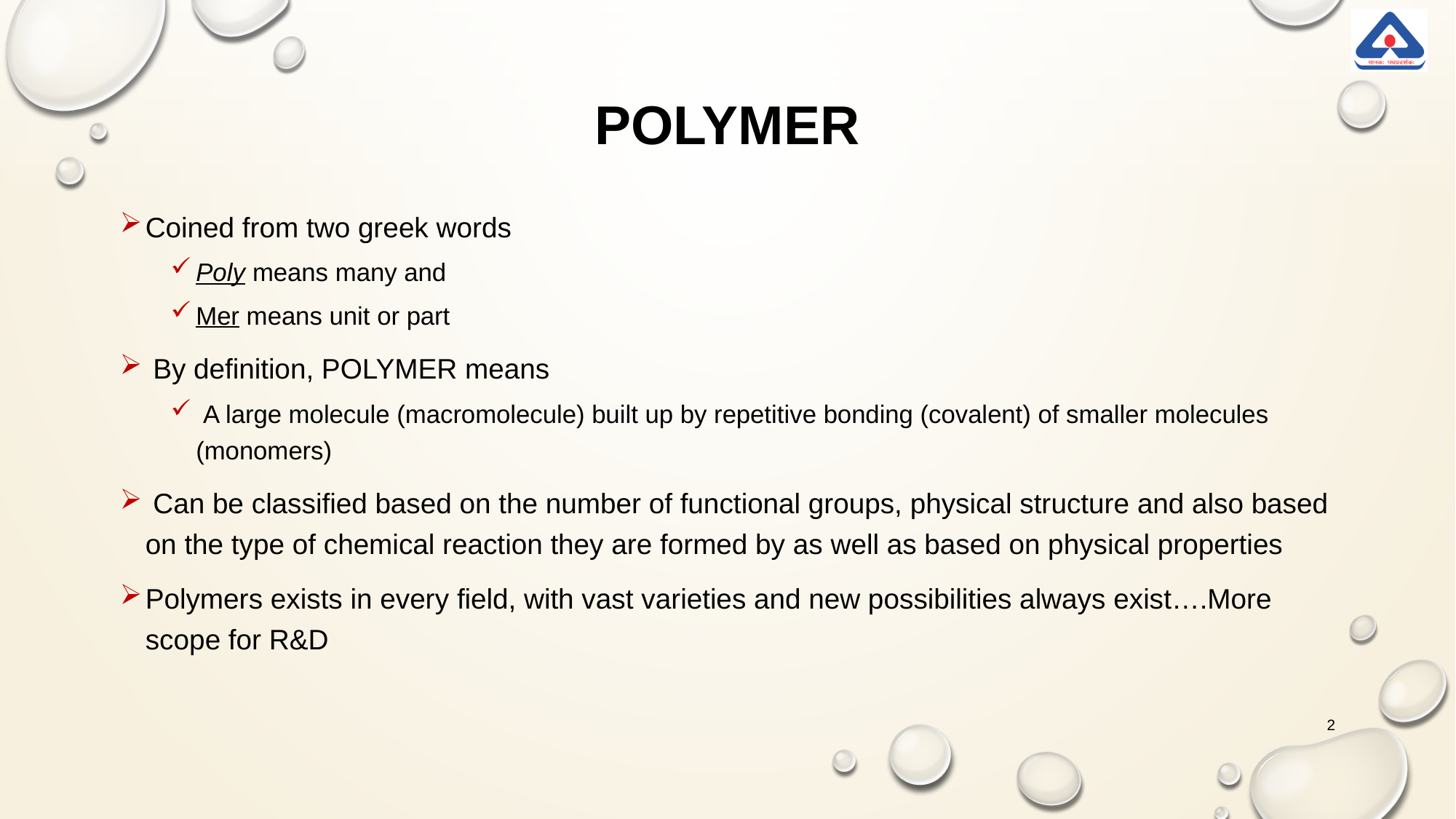

# POLYMER
Coined from two greek words
Poly means many and
Mer means unit or part
 By definition, POLYMER means
 A large molecule (macromolecule) built up by repetitive bonding (covalent) of smaller molecules (monomers)
 Can be classified based on the number of functional groups, physical structure and also based on the type of chemical reaction they are formed by as well as based on physical properties
Polymers exists in every field, with vast varieties and new possibilities always exist….More scope for R&D

2